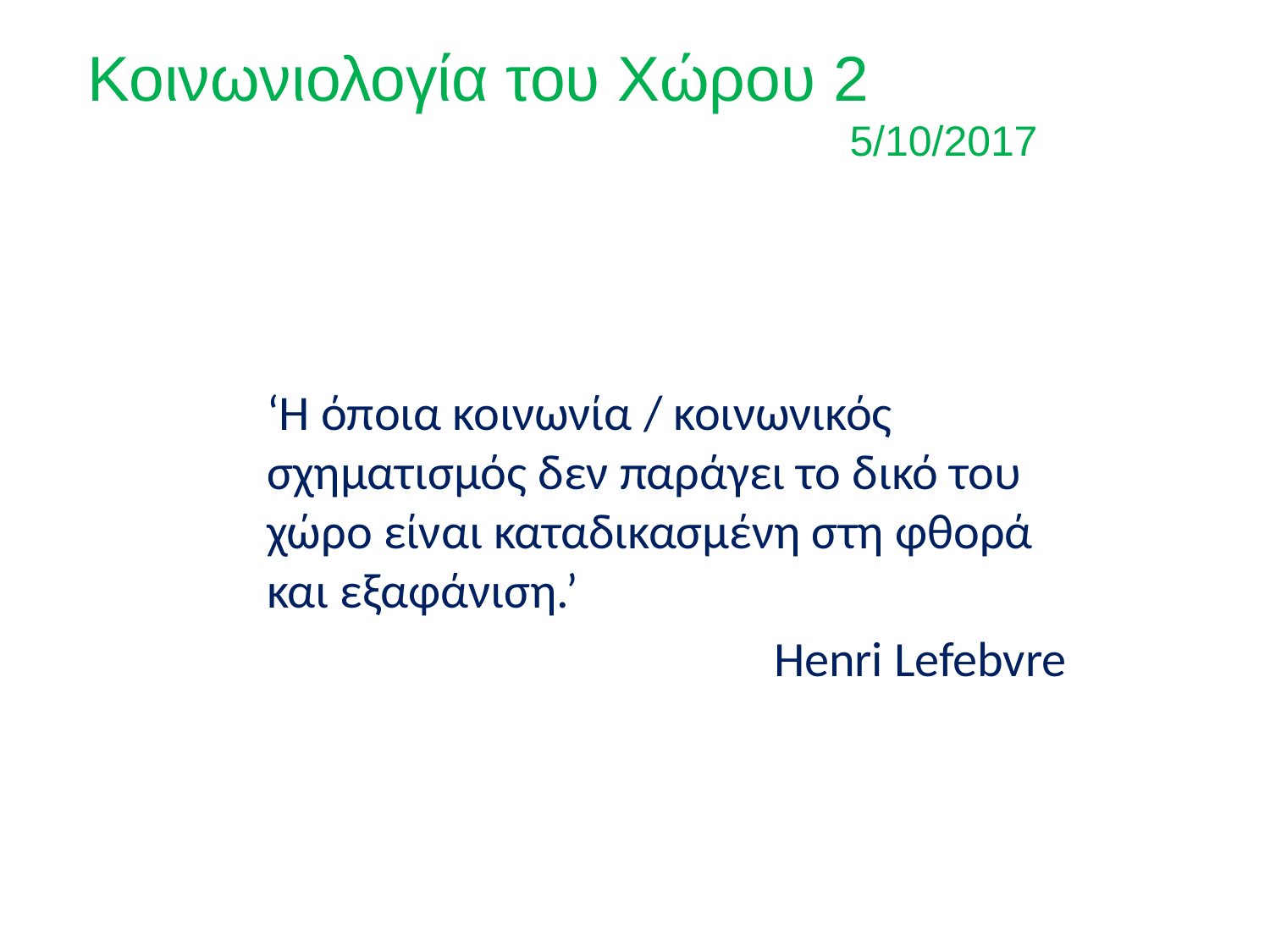

Κοινωνιολογία του Χώρου 2
						5/10/2017

‘Η όποια κοινωνία / κοινωνικός σχηματισμός δεν παράγει το δικό του χώρο είναι καταδικασμένη στη φθορά και εξαφάνιση.’
Henri Lefebvre